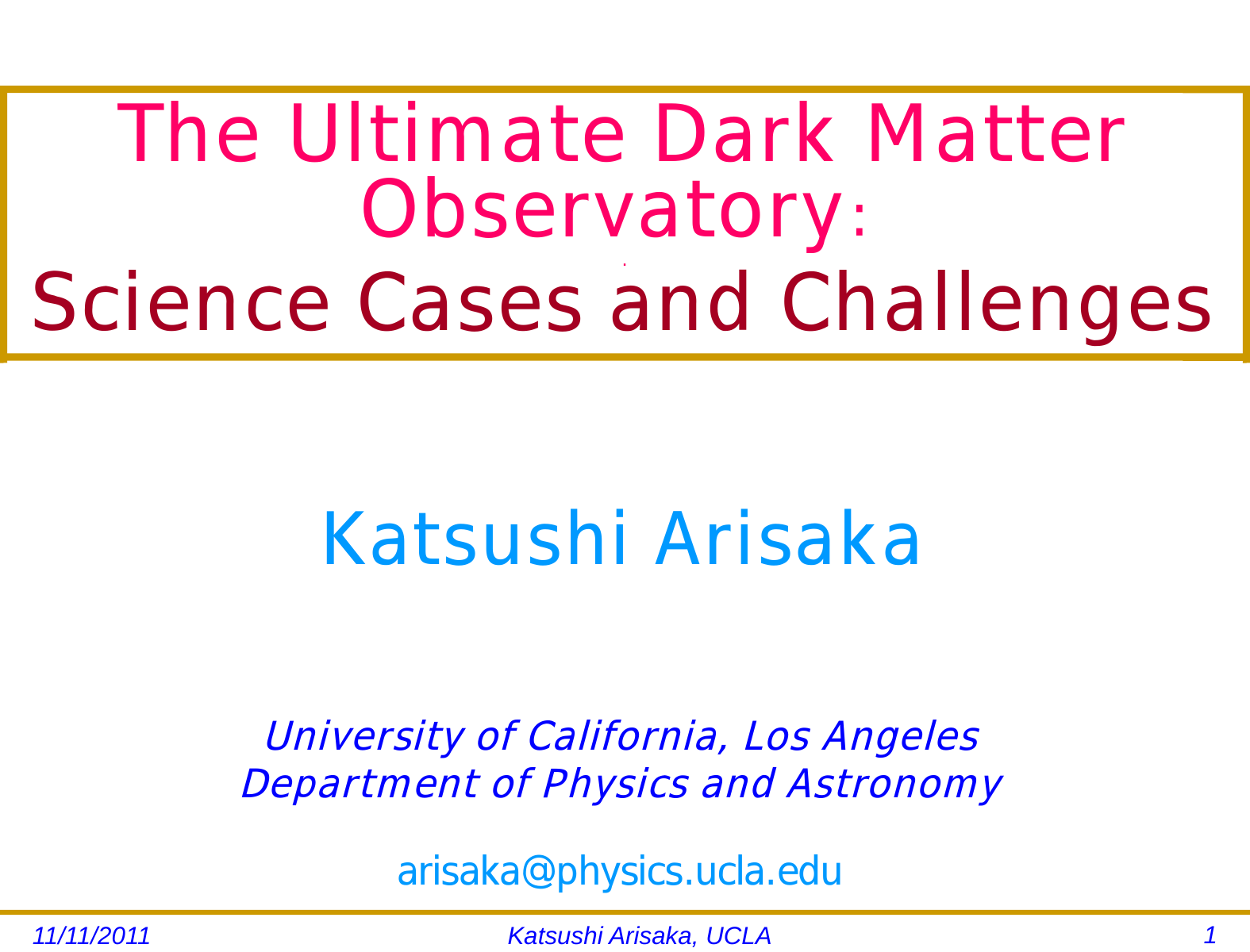

# The Ultimate Dark Matter Observatory: . Science Cases and Challenges

Katsushi Arisaka

University of California, Los Angeles
Department of Physics and Astronomy

arisaka@physics.ucla.edu
1
11/11/2011
Katsushi Arisaka, UCLA